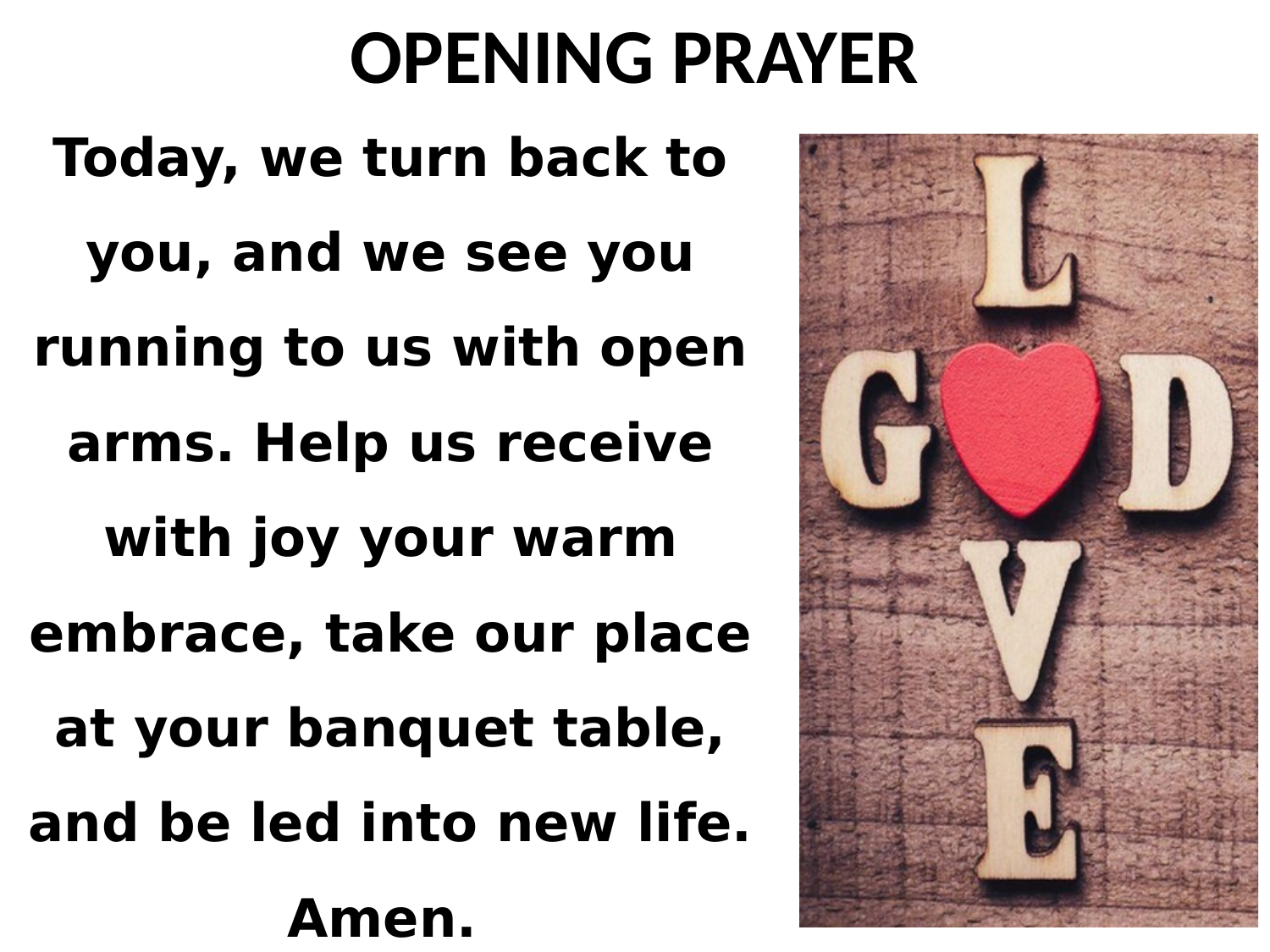

Today, we turn back to you, and we see you running to us with open arms. Help us receive with joy your warm embrace, take our place at your banquet table, and be led into new life. Amen.